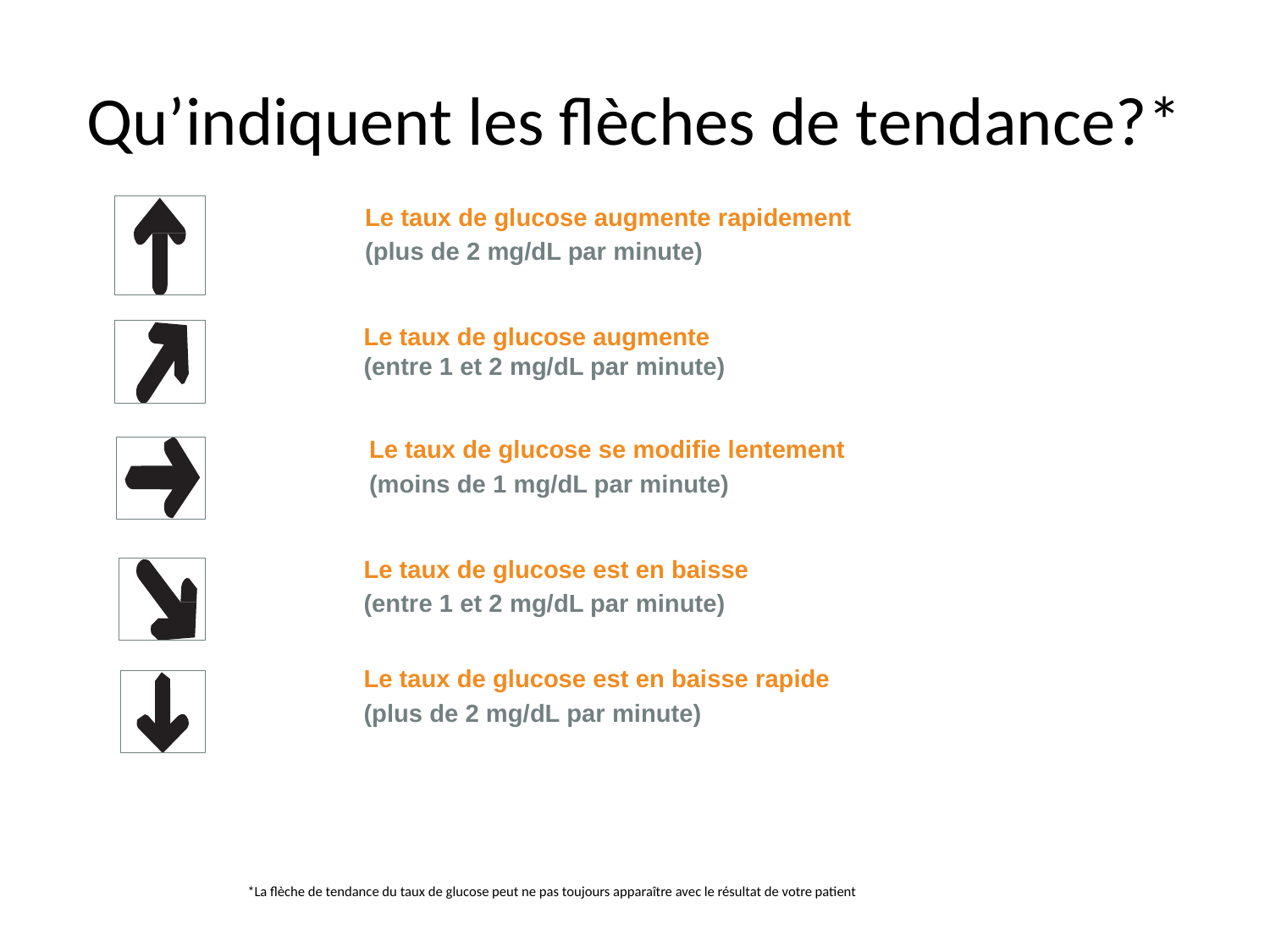

# Qu’indiquent les flèches de tendance?*

Le taux de glucose augmente rapidement
(plus de 2 mg/dL par minute)

Le taux de glucose augmente
(entre 1 et 2 mg/dL par minute)
Le taux de glucose se modifie lentement
(moins de 1 mg/dL par minute)
Le taux de glucose est en baisse
(entre 1 et 2 mg/dL par minute)
Le taux de glucose est en baisse rapide
(plus de 2 mg/dL par minute)

*La flèche de tendance du taux de glucose peut ne pas toujours apparaître avec le résultat de votre patient